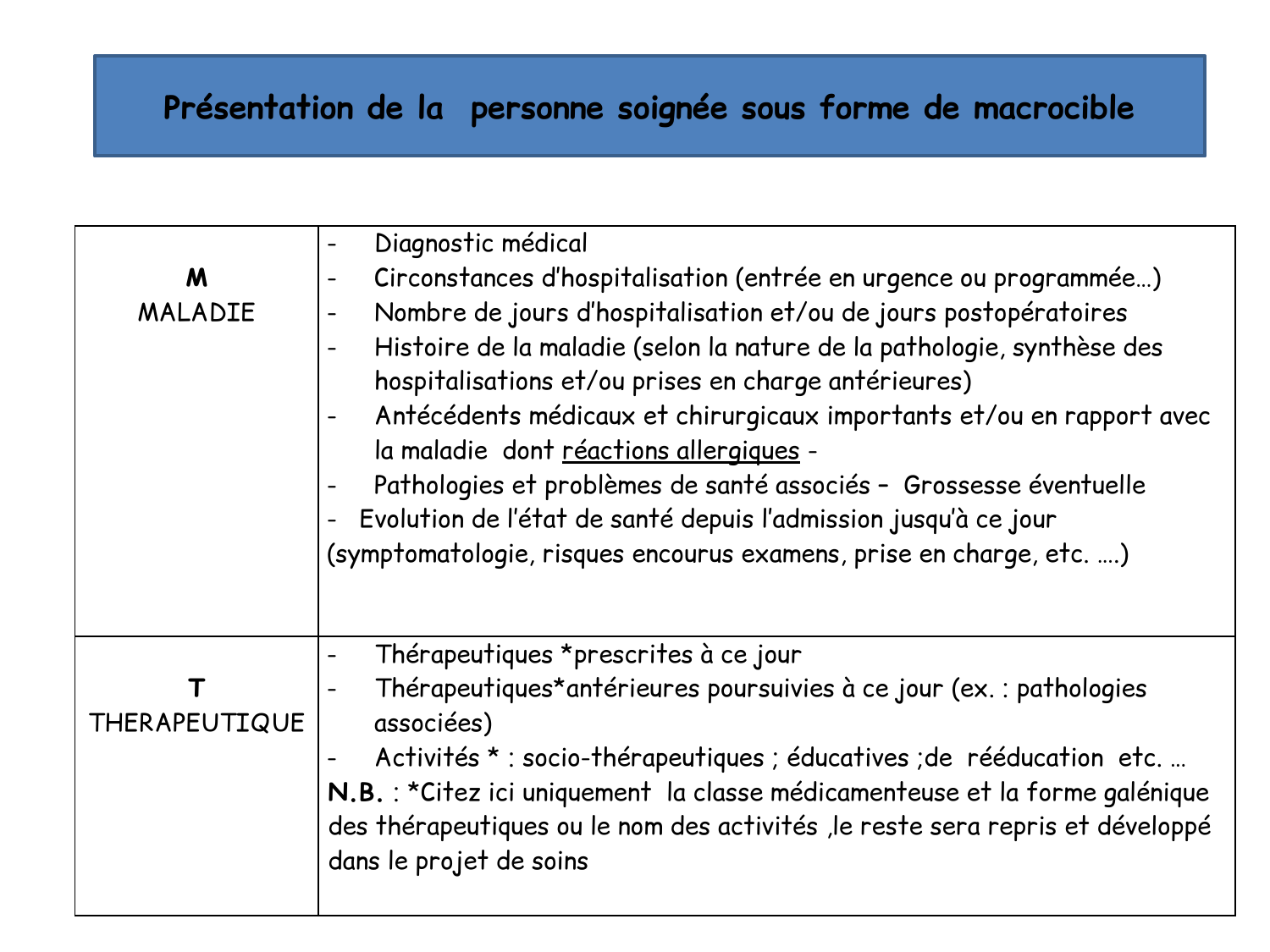

Présentation de la  personne soignée sous forme de macrocible
| M MALADIE | Diagnostic médical Circonstances d’hospitalisation (entrée en urgence ou programmée…) Nombre de jours d’hospitalisation et/ou de jours postopératoires Histoire de la maladie (selon la nature de la pathologie, synthèse des hospitalisations et/ou prises en charge antérieures) Antécédents médicaux et chirurgicaux importants et/ou en rapport avec la maladie dont réactions allergiques - Pathologies et problèmes de santé associés – Grossesse éventuelle - Evolution de l’état de santé depuis l’admission jusqu’à ce jour (symptomatologie, risques encourus examens, prise en charge, etc. ….) |
| --- | --- |
| T THERAPEUTIQUE | Thérapeutiques \*prescrites à ce jour Thérapeutiques\*antérieures poursuivies à ce jour (ex. : pathologies associées) Activités \* : socio-thérapeutiques ; éducatives ;de rééducation etc. … N.B. : \*Citez ici uniquement la classe médicamenteuse et la forme galénique des thérapeutiques ou le nom des activités ,le reste sera repris et développé dans le projet de soins |